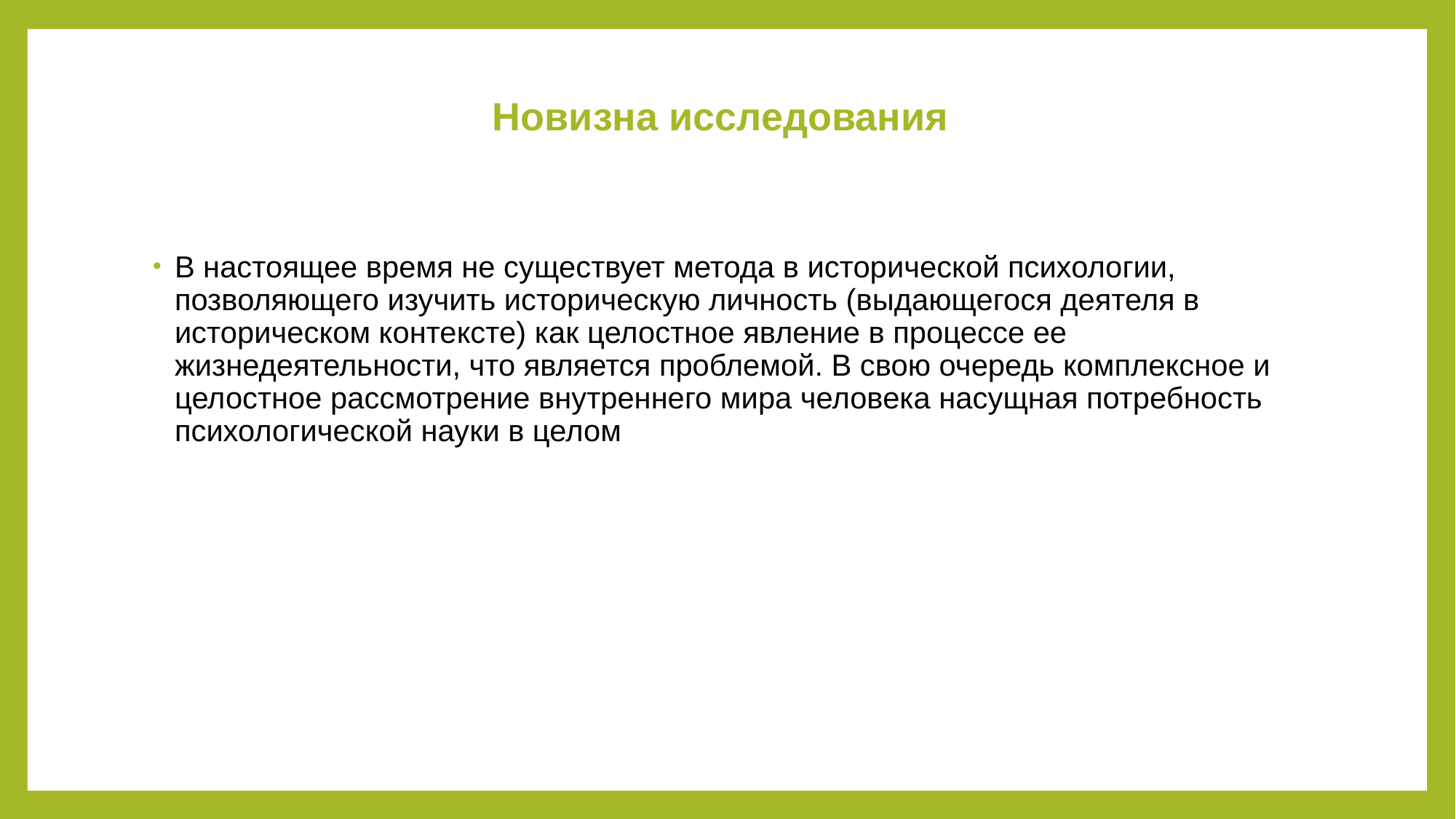

# Новизна исследования
В настоящее время не существует метода в исторической психологии, позволяющего изучить историческую личность (выдающегося деятеля в историческом контексте) как целостное явление в процессе ее жизнедеятельности, что является проблемой. В свою очередь комплексное и целостное рассмотрение внутреннего мира человека насущная потребность психологической науки в целом